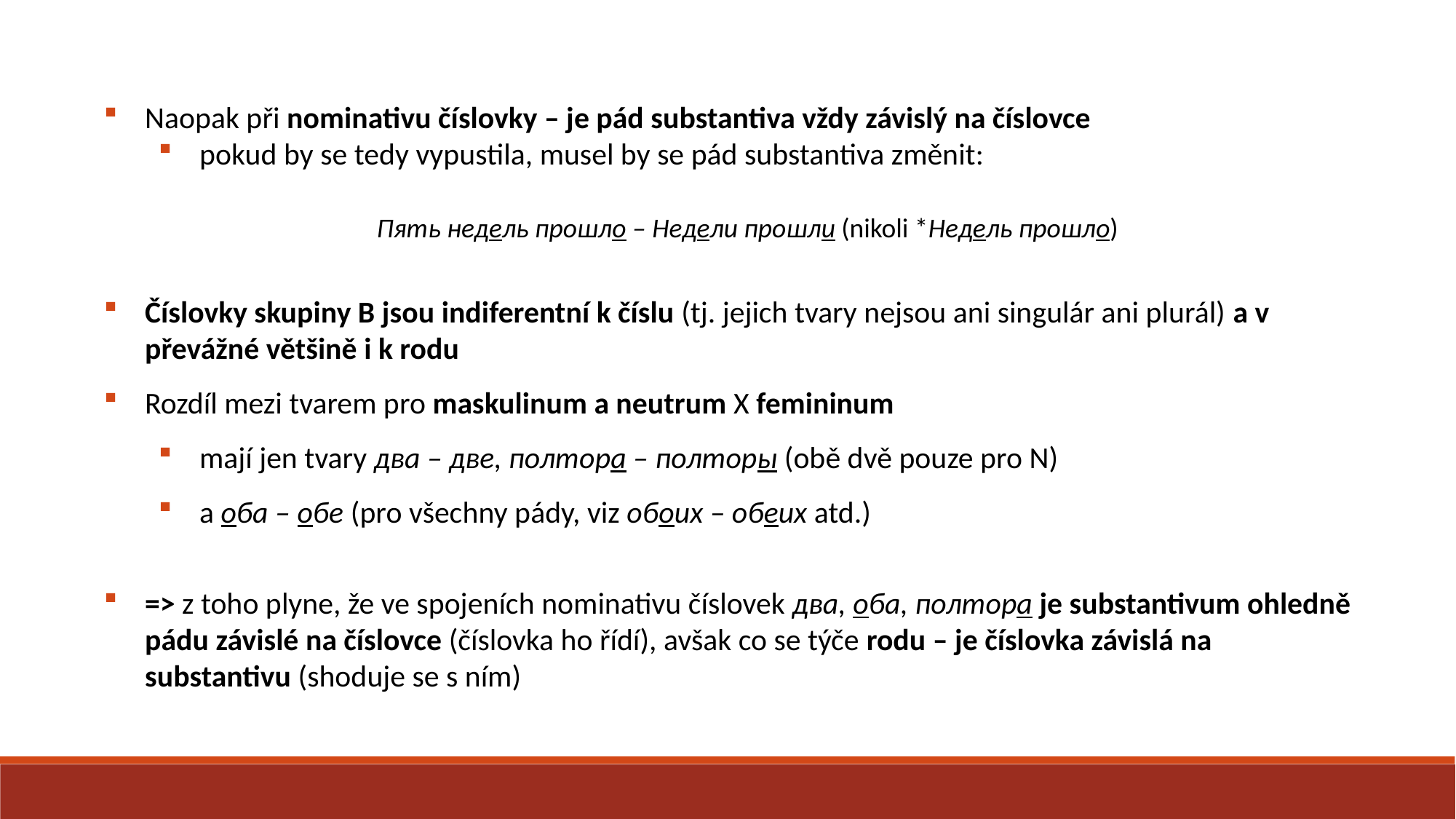

Naopak při nominativu číslovky – je pád substantiva vždy závislý na číslovce
pokud by se tedy vypustila, musel by se pád substantiva změnit:
		Пять недель прошло – Недели прошли (nikoli *Недель прошло)

Číslovky skupiny B jsou indiferentní k číslu (tj. jejich tvary nejsou ani singulár ani plurál) a v převážné většině i k rodu
Rozdíl mezi tvarem pro maskulinum a neutrum X femininum
mají jen tvary два – две, полтора – полторы (obě dvě pouze pro N)
a оба – обе (pro všechny pády, viz обоих – обеих atd.)

=> z toho plyne, že ve spojeních nominativu číslovek два, оба, полтора je substantivum ohledně pádu závislé na číslovce (číslovka ho řídí), avšak co se týče rodu – je číslovka závislá na substantivu (shoduje se s ním)